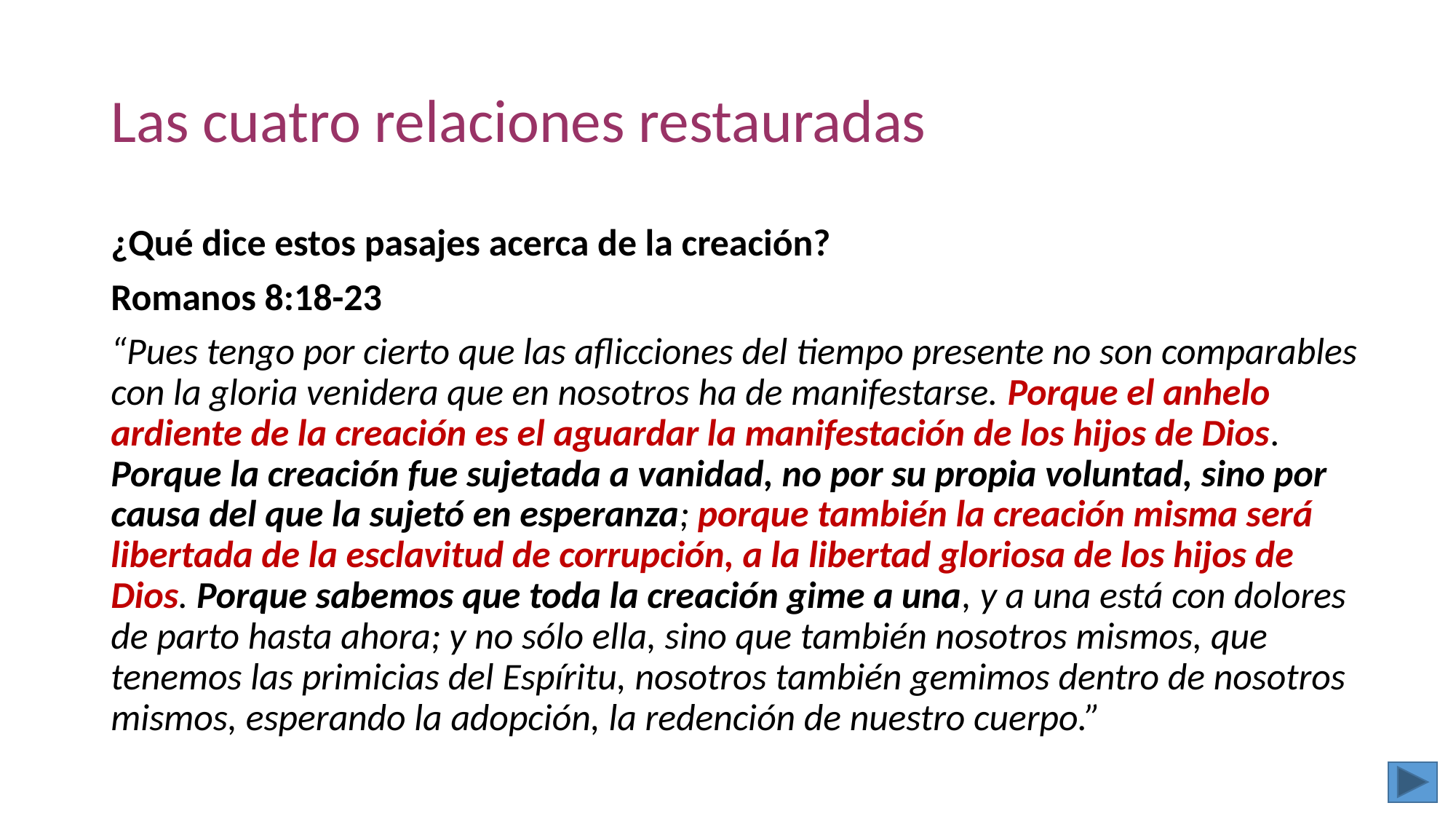

# Las cuatro relaciones restauradas
¿Qué dice estos pasajes acerca de la creación?
Romanos 8:18-23
“Pues tengo por cierto que las aflicciones del tiempo presente no son comparables con la gloria venidera que en nosotros ha de manifestarse. Porque el anhelo ardiente de la creación es el aguardar la manifestación de los hijos de Dios. Porque la creación fue sujetada a vanidad, no por su propia voluntad, sino por causa del que la sujetó en esperanza; porque también la creación misma será libertada de la esclavitud de corrupción, a la libertad gloriosa de los hijos de Dios. Porque sabemos que toda la creación gime a una, y a una está con dolores de parto hasta ahora; y no sólo ella, sino que también nosotros mismos, que tenemos las primicias del Espíritu, nosotros también gemimos dentro de nosotros mismos, esperando la adopción, la redención de nuestro cuerpo.”